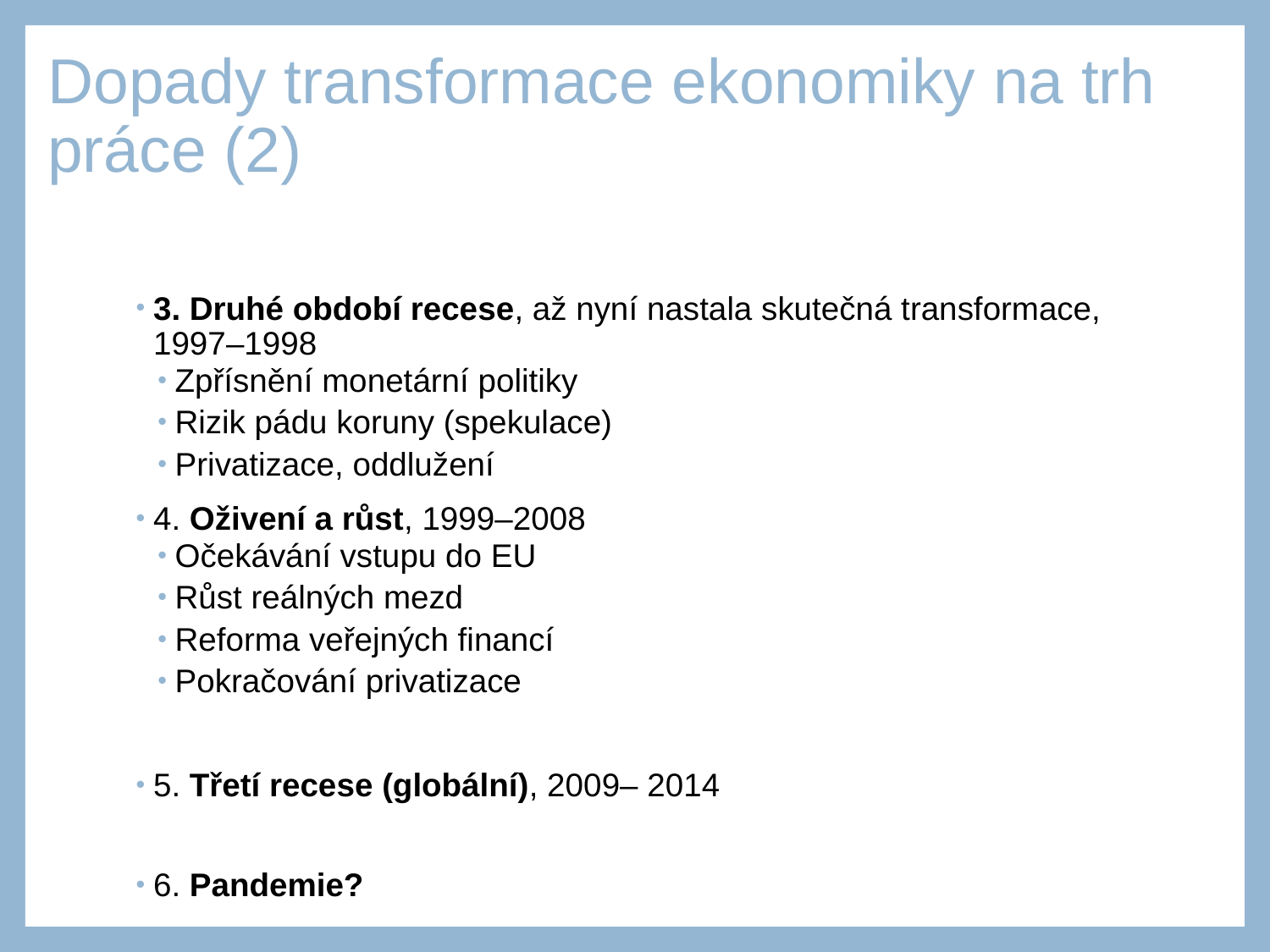

# Dopady transformace ekonomiky na trh práce (2)
3. Druhé období recese, až nyní nastala skutečná transformace, 1997–1998
Zpřísnění monetární politiky
Rizik pádu koruny (spekulace)
Privatizace, oddlužení
4. Oživení a růst, 1999–2008
Očekávání vstupu do EU
Růst reálných mezd
Reforma veřejných financí
Pokračování privatizace

5. Třetí recese (globální), 2009– 2014

6. Pandemie?